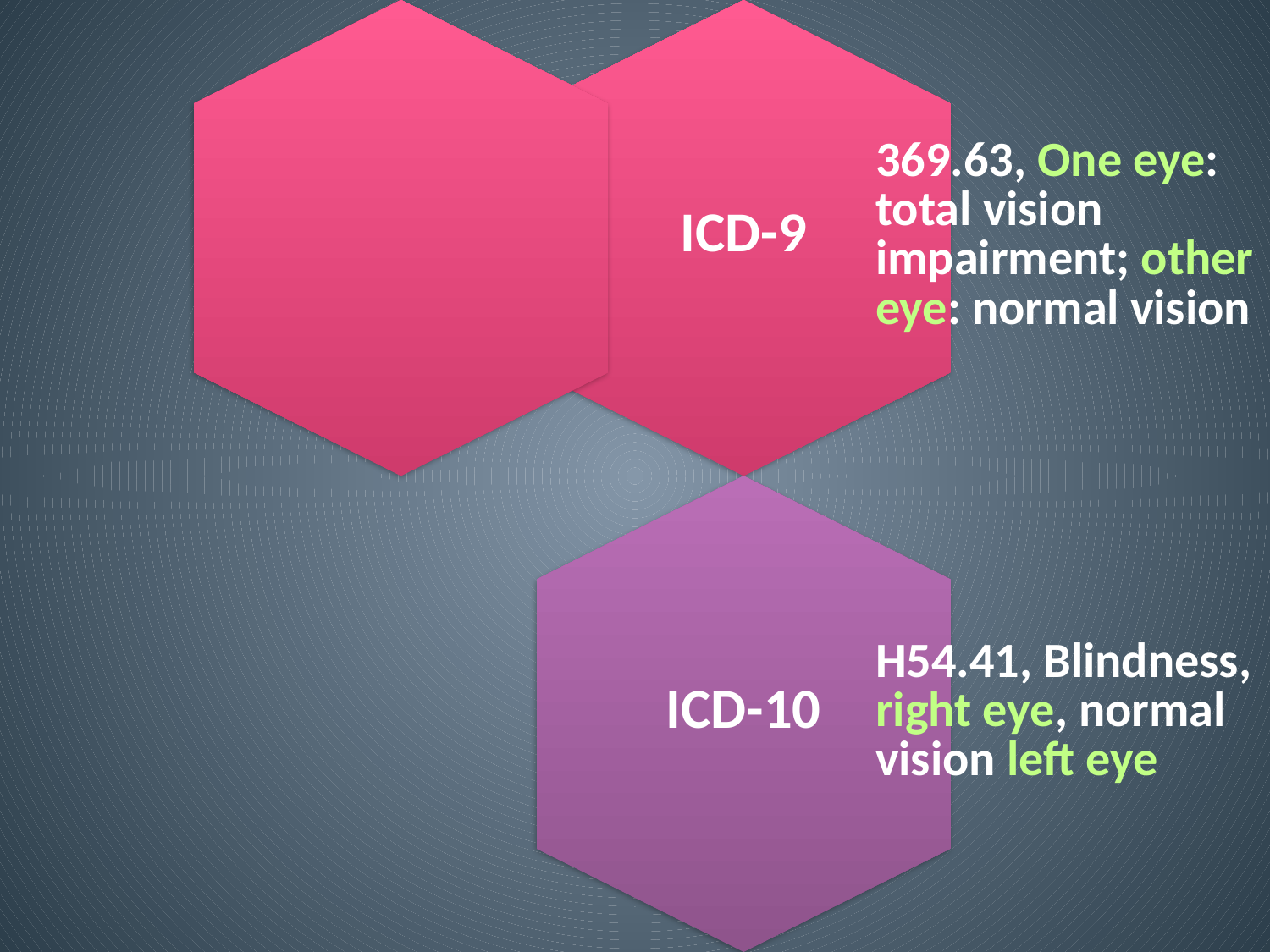

ICD-9
369.63, One eye: total vision impairment; other eye: normal vision
ICD-10
H54.41, Blindness, right eye, normal vision left eye